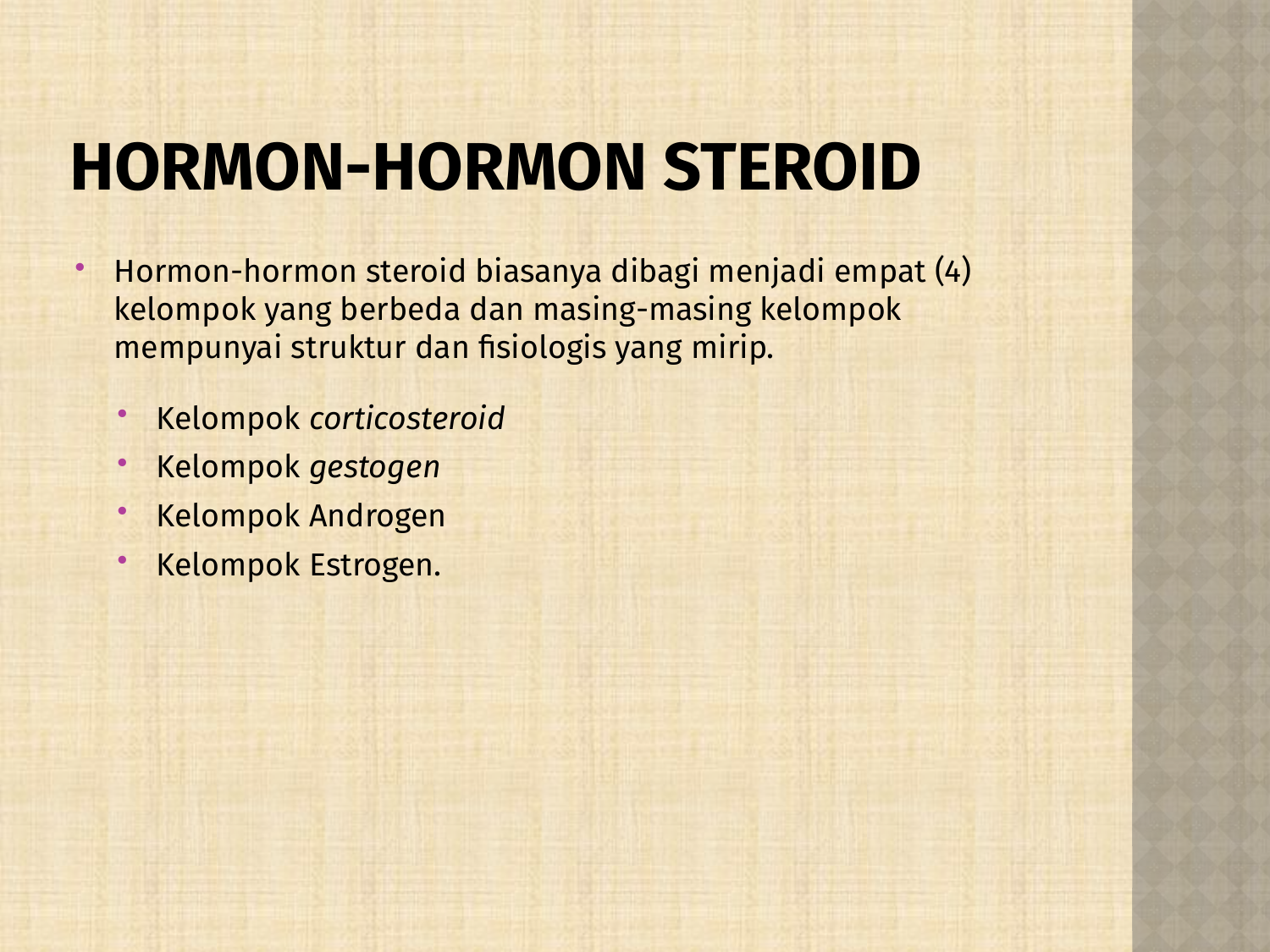

# HORMON-HORMON STEROID
Hormon-hormon steroid biasanya dibagi menjadi empat (4) kelompok yang berbeda dan masing-masing kelompok mempunyai struktur dan fisiologis yang mirip.
Kelompok corticosteroid
Kelompok gestogen
Kelompok Androgen
Kelompok Estrogen.